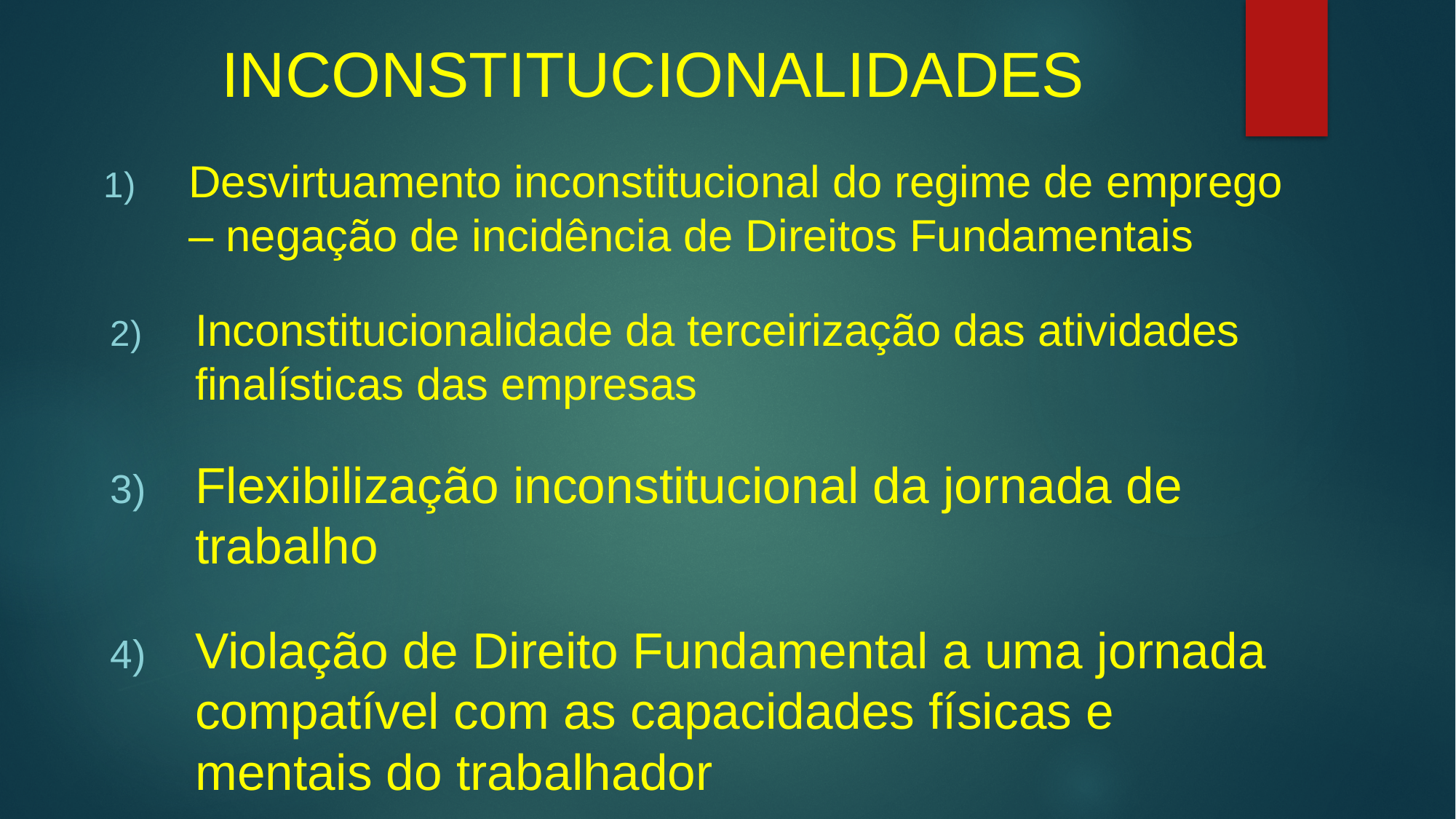

# INCONSTITUCIONALIDADES
Desvirtuamento inconstitucional do regime de emprego – negação de incidência de Direitos Fundamentais

Inconstitucionalidade da terceirização das atividades finalísticas das empresas

Flexibilização inconstitucional da jornada de trabalho

Violação de Direito Fundamental a uma jornada compatível com as capacidades físicas e mentais do trabalhador